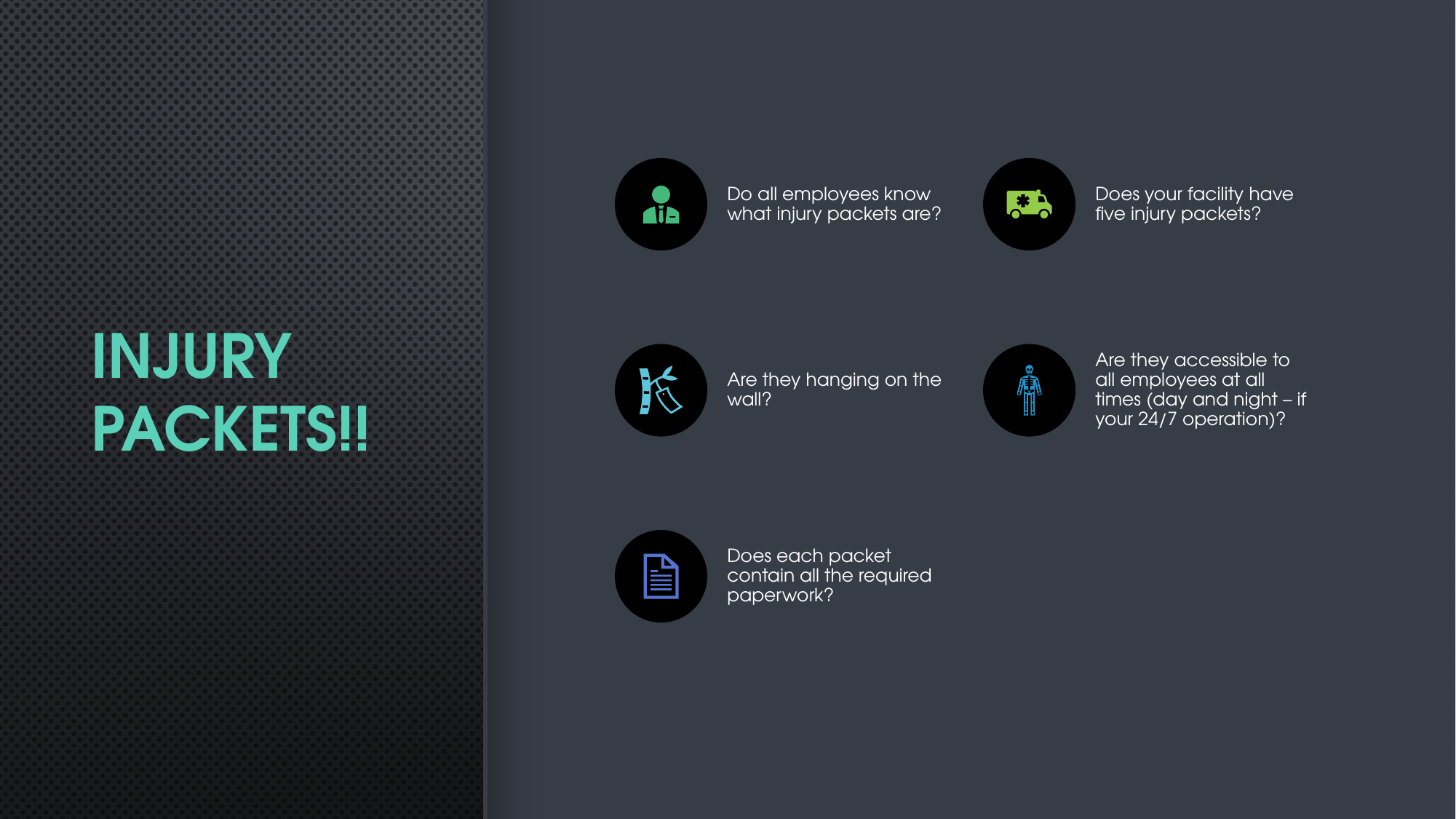

Do all employees know what injury packets are?
Does your facility have five injury packets?
Are they hanging on the wall?
Are they accessible to all employees at all times (day and night – if your 24/7 operation)?
Does each packet contain all the required paperwork?
# Injury packets!!